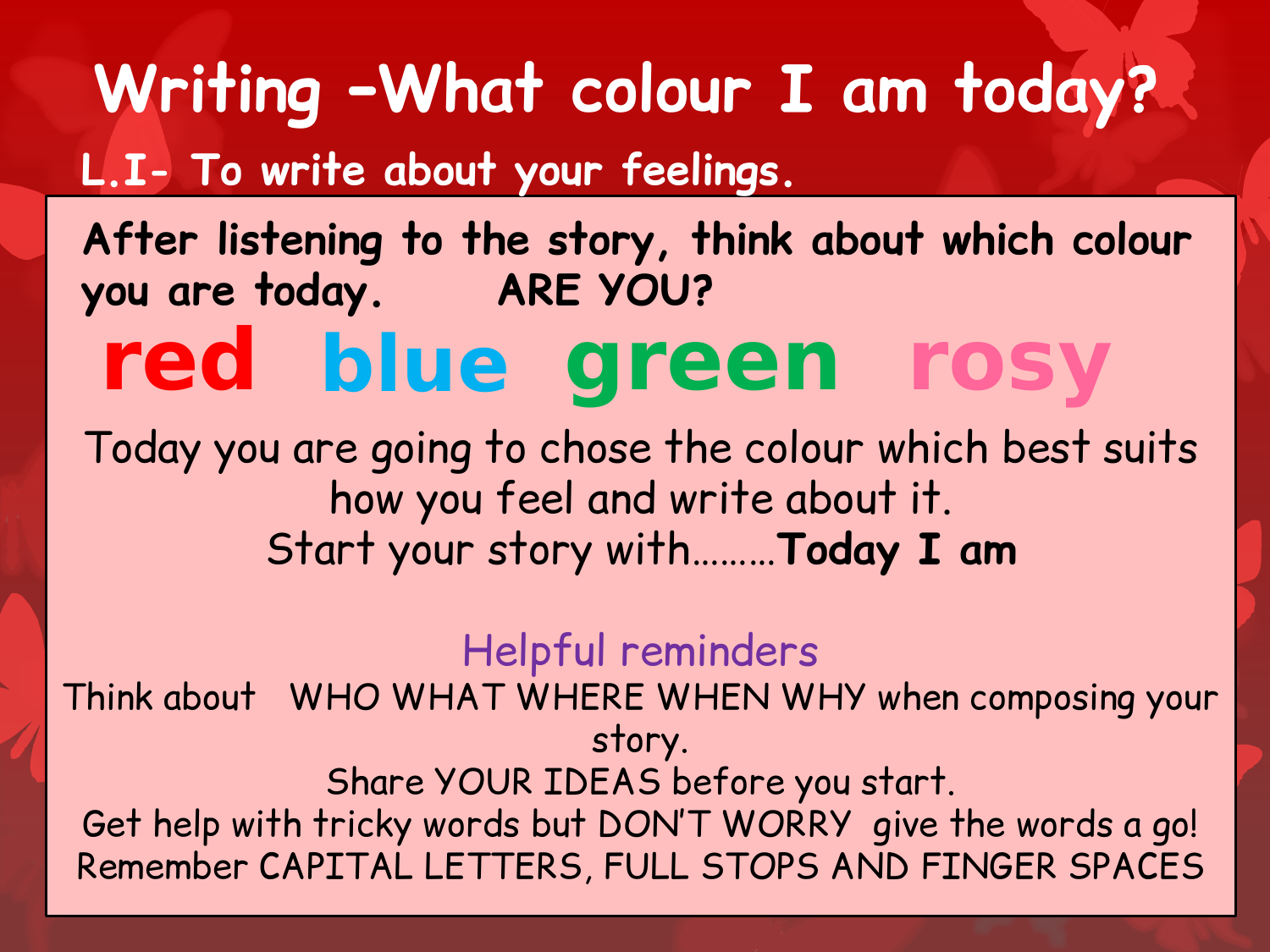

# Writing –What colour I am today?
L.I- To write about your feelings.
After listening to the story, think about which colour you are today.      ARE YOU?

rosy
green
red
blue
Today you are going to chose the colour which best suits how you feel and write about it.
Start your story with………Today I am

Helpful reminders
Think about   WHO WHAT WHERE WHEN WHY when composing your story.
Share YOUR IDEAS before you start.
Get help with tricky words but DON’T WORRY  give the words a go!
Remember CAPITAL LETTERS, FULL STOPS AND FINGER SPACES